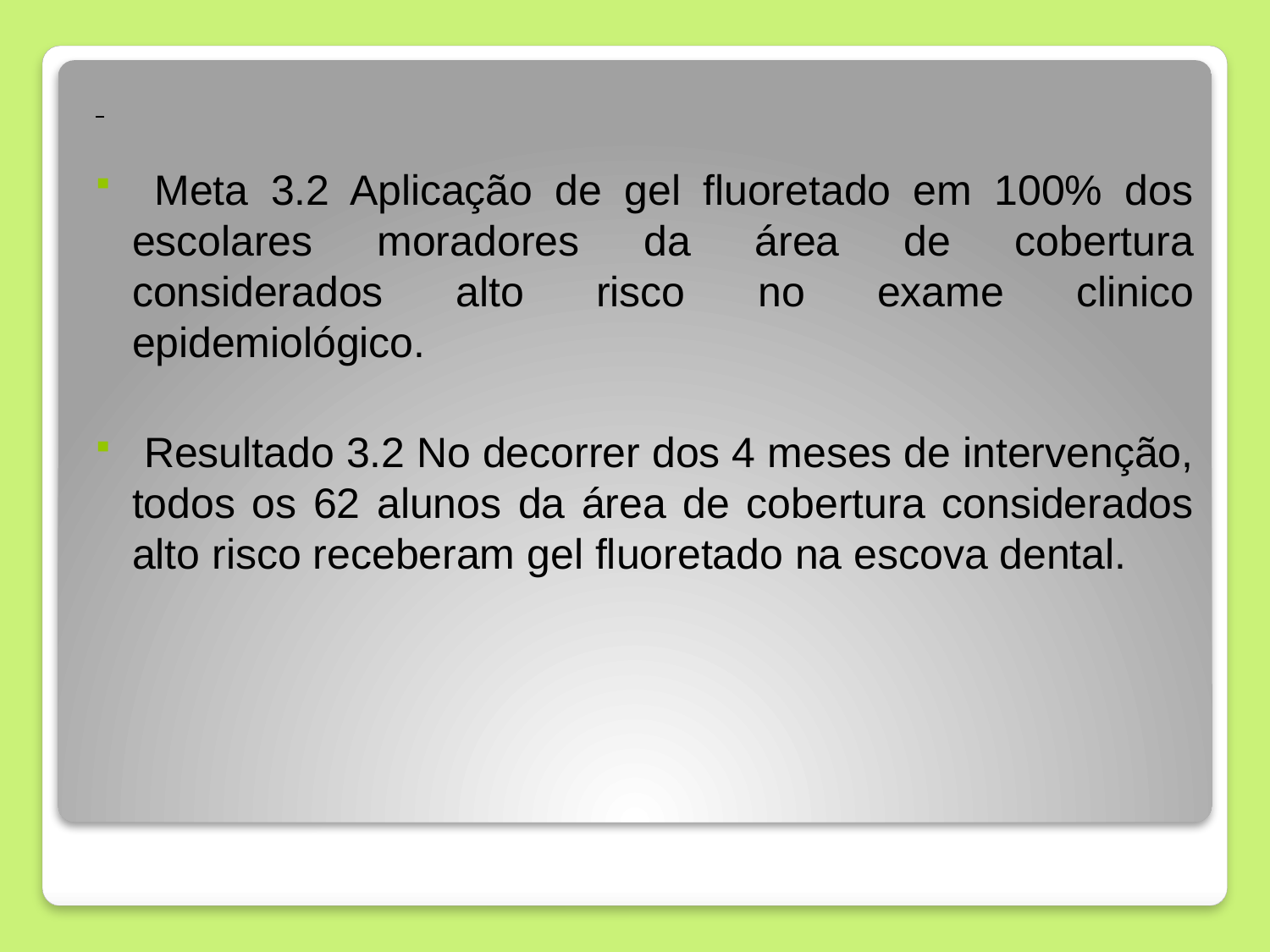

Meta 3.2 Aplicação de gel fluoretado em 100% dos escolares moradores da área de cobertura considerados alto risco no exame clinico epidemiológico.

 Resultado 3.2 No decorrer dos 4 meses de intervenção, todos os 62 alunos da área de cobertura considerados alto risco receberam gel fluoretado na escova dental.